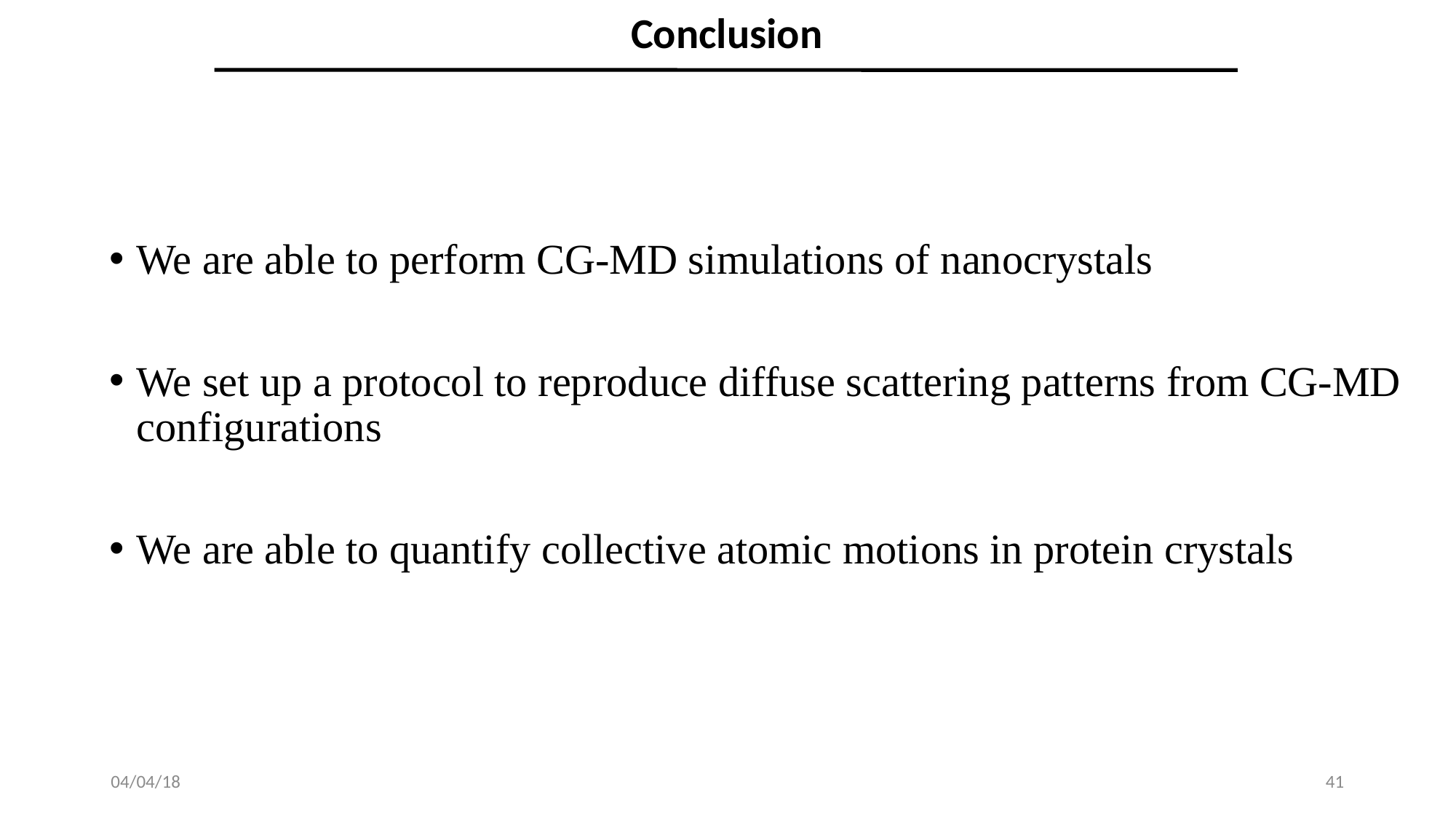

Conclusion
We are able to perform CG-MD simulations of nanocrystals

We set up a protocol to reproduce diffuse scattering patterns from CG-MD configurations

We are able to quantify collective atomic motions in protein crystals

04/04/18
41